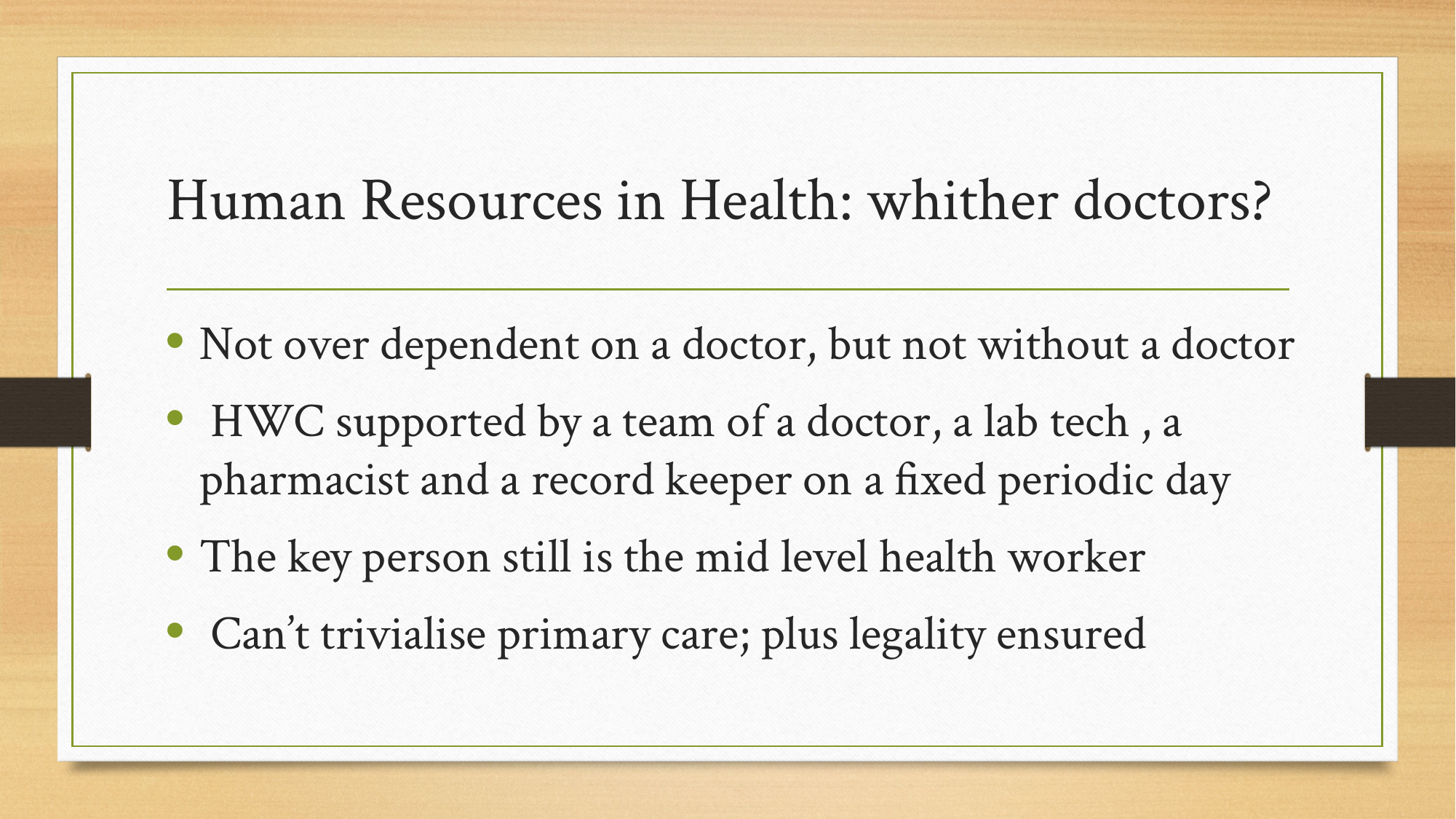

# Human Resources in Health: whither doctors?
Not over dependent on a doctor, but not without a doctor
 HWC supported by a team of a doctor, a lab tech , a pharmacist and a record keeper on a fixed periodic day
The key person still is the mid level health worker
 Can’t trivialise primary care; plus legality ensured